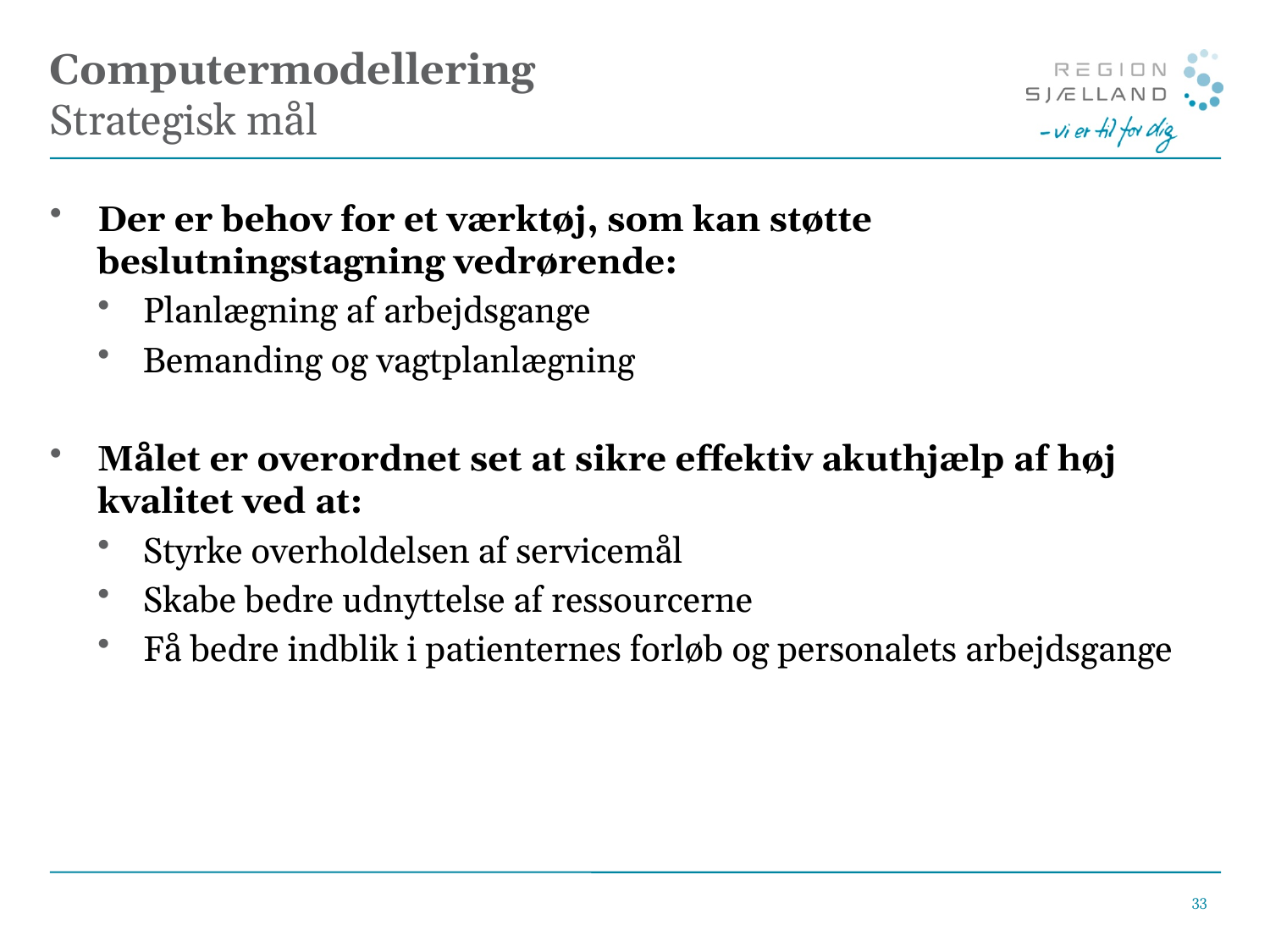

# Computermodellering Strategisk mål
Der er behov for et værktøj, som kan støtte beslutningstagning vedrørende:
Planlægning af arbejdsgange
Bemanding og vagtplanlægning

Målet er overordnet set at sikre effektiv akuthjælp af høj kvalitet ved at:
Styrke overholdelsen af servicemål
Skabe bedre udnyttelse af ressourcerne
Få bedre indblik i patienternes forløb og personalets arbejdsgange
33